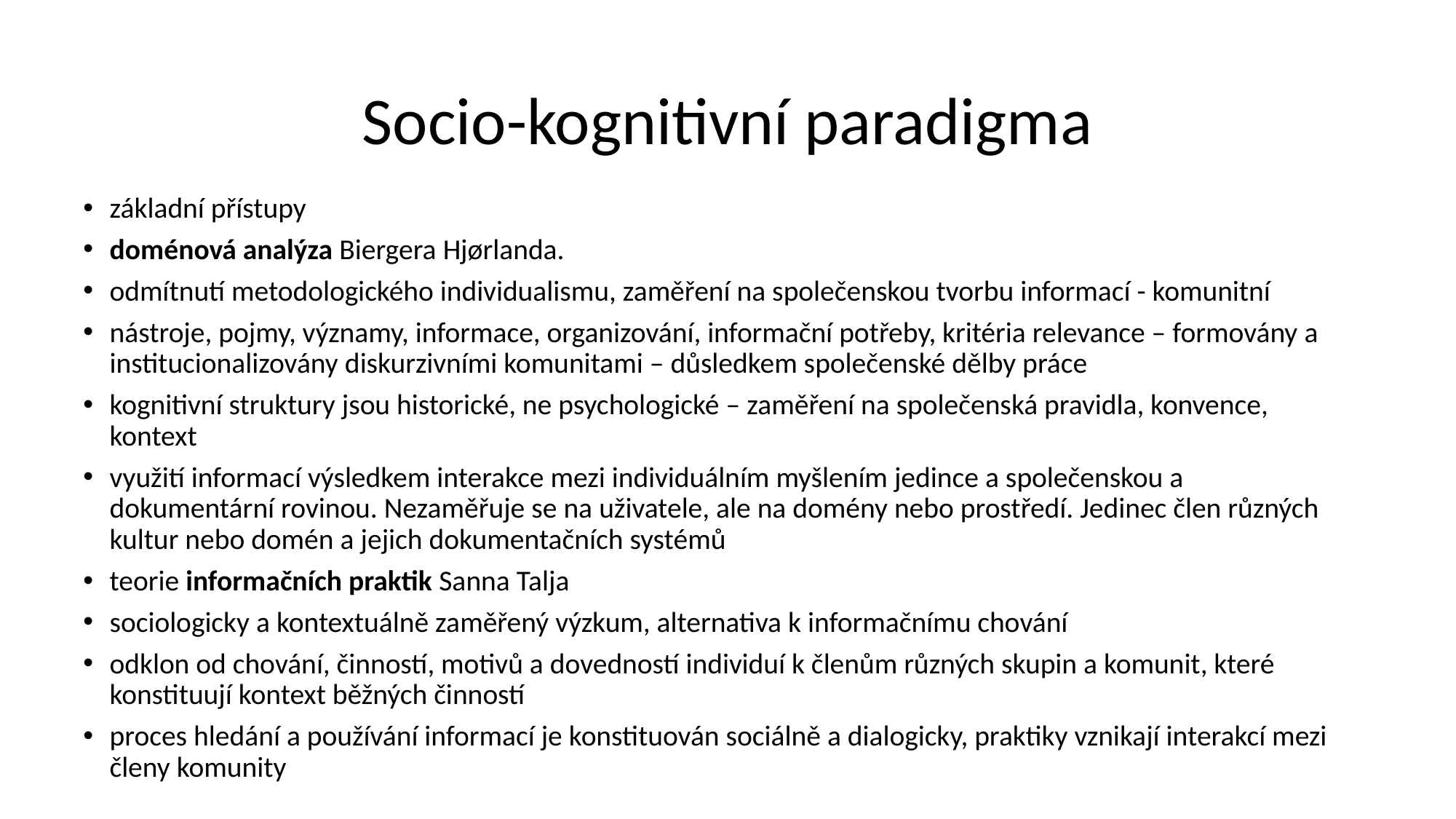

# Socio-kognitivní paradigma
základní přístupy
doménová analýza Biergera Hjørlanda.
odmítnutí metodologického individualismu, zaměření na společenskou tvorbu informací - komunitní
nástroje, pojmy, významy, informace, organizování, informační potřeby, kritéria relevance – formovány a institucionalizovány diskurzivními komunitami – důsledkem společenské dělby práce
kognitivní struktury jsou historické, ne psychologické – zaměření na společenská pravidla, konvence, kontext
využití informací výsledkem interakce mezi individuálním myšlením jedince a společenskou a dokumentární rovinou. Nezaměřuje se na uživatele, ale na domény nebo prostředí. Jedinec člen různých kultur nebo domén a jejich dokumentačních systémů
teorie informačních praktik Sanna Talja
sociologicky a kontextuálně zaměřený výzkum, alternativa k informačnímu chování
odklon od chování, činností, motivů a dovedností individuí k členům různých skupin a komunit, které konstituují kontext běžných činností
proces hledání a používání informací je konstituován sociálně a dialogicky, praktiky vznikají interakcí mezi členy komunity